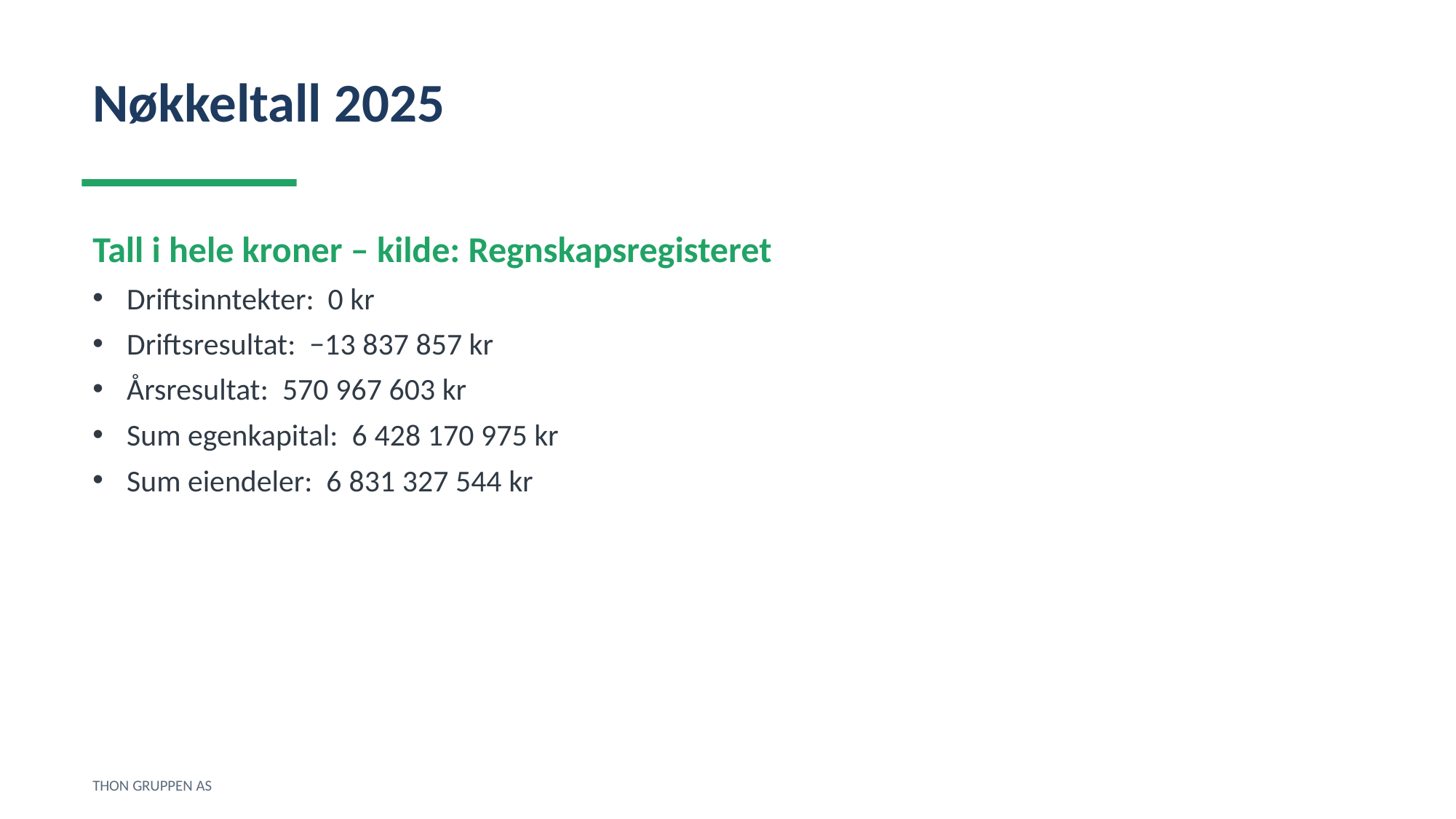

Nøkkeltall 2025

Tall i hele kroner – kilde: Regnskapsregisteret
Driftsinntekter:  0 kr
Driftsresultat:  −13 837 857 kr
Årsresultat:  570 967 603 kr
Sum egenkapital:  6 428 170 975 kr
Sum eiendeler:  6 831 327 544 kr
THON GRUPPEN AS